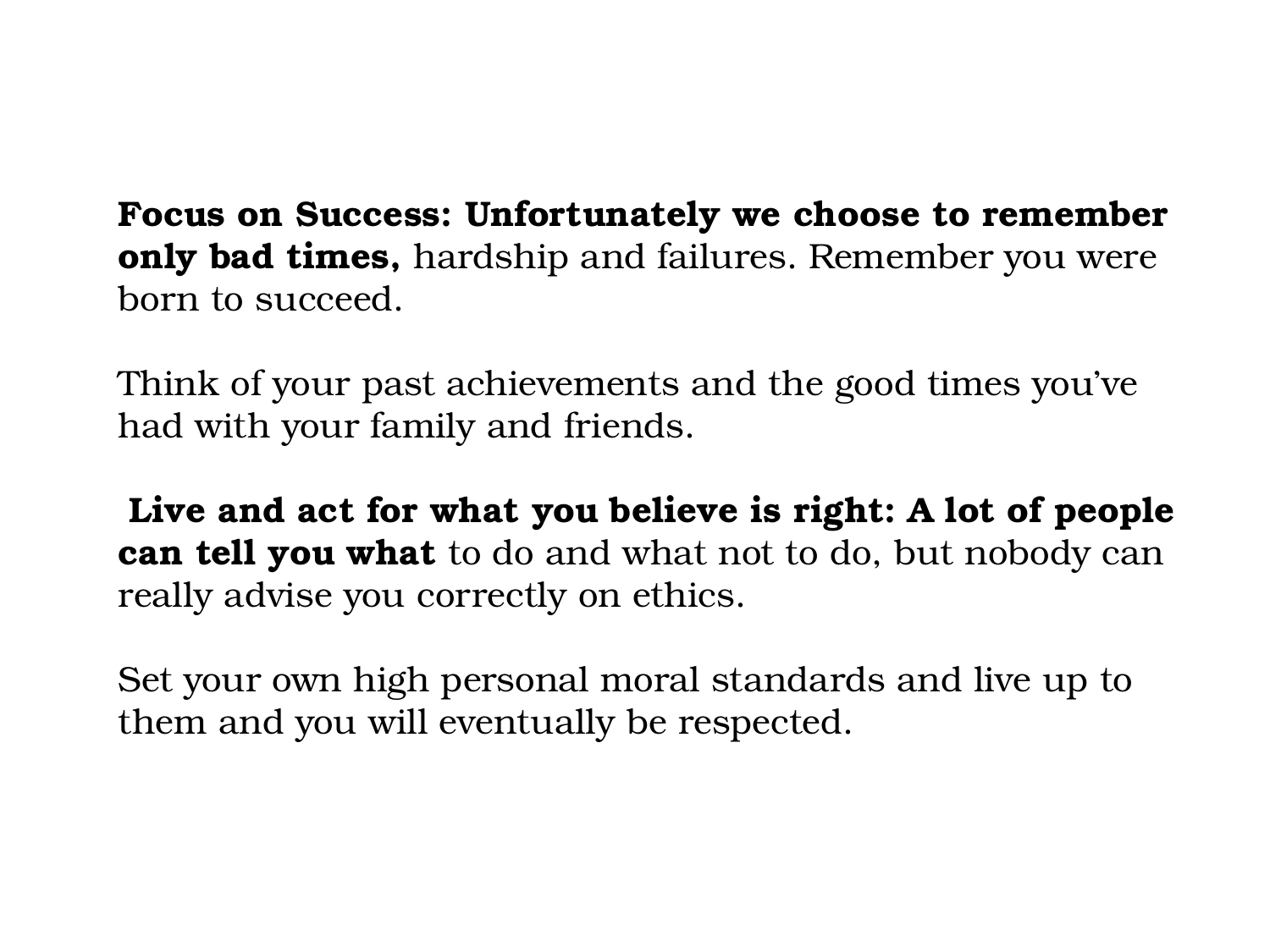

Focus on Success: Unfortunately we choose to remember only bad times, hardship and failures. Remember you were born to succeed.

Think of your past achievements and the good times you’ve had with your family and friends.

 Live and act for what you believe is right: A lot of people can tell you what to do and what not to do, but nobody can really advise you correctly on ethics.

Set your own high personal moral standards and live up to them and you will eventually be respected.